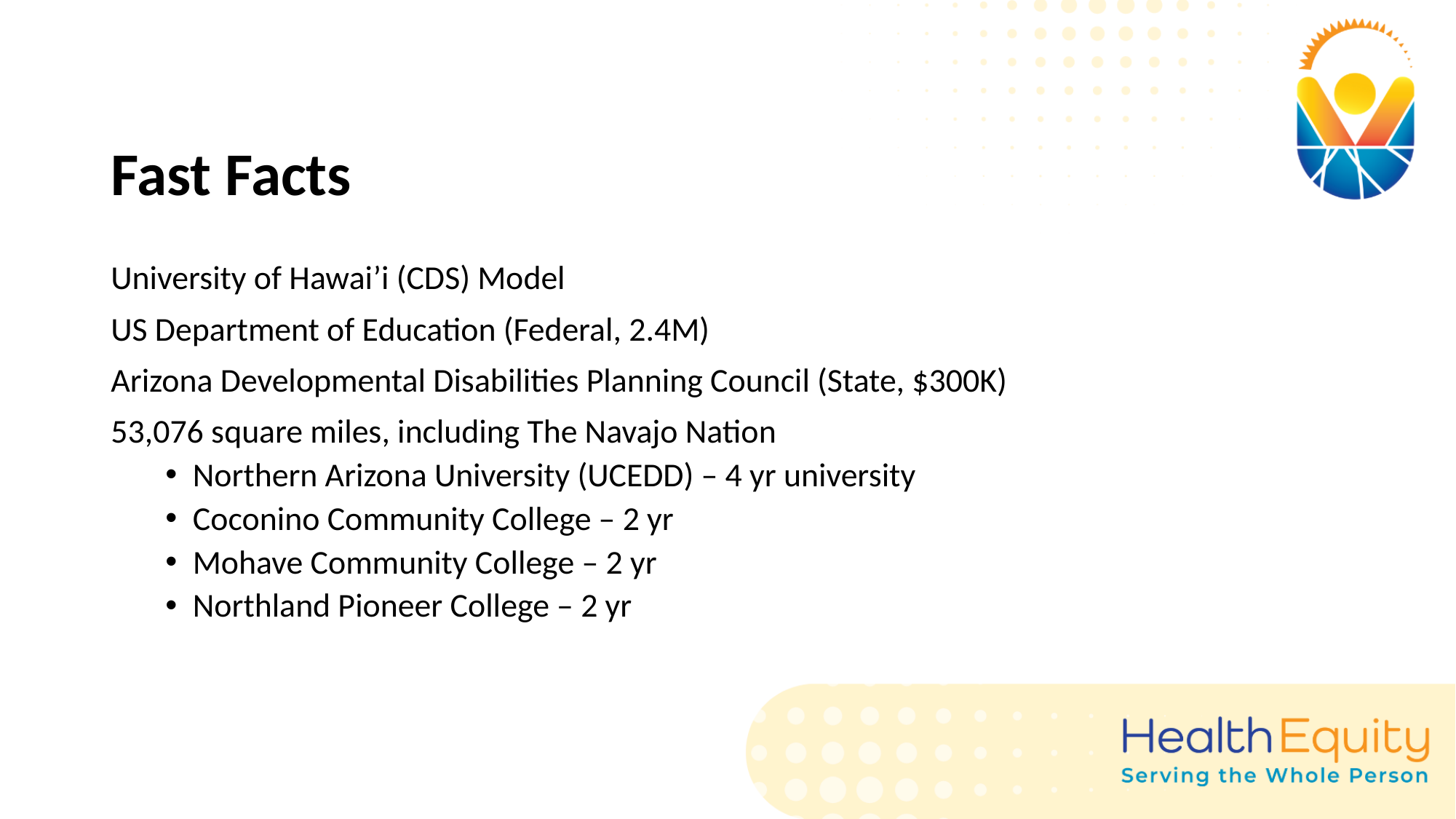

# Fast Facts
University of Hawai’i (CDS) Model
US Department of Education (Federal, 2.4M)
Arizona Developmental Disabilities Planning Council (State, $300K)
53,076 square miles, including The Navajo Nation
Northern Arizona University (UCEDD) – 4 yr university
Coconino Community College – 2 yr
Mohave Community College – 2 yr
Northland Pioneer College – 2 yr